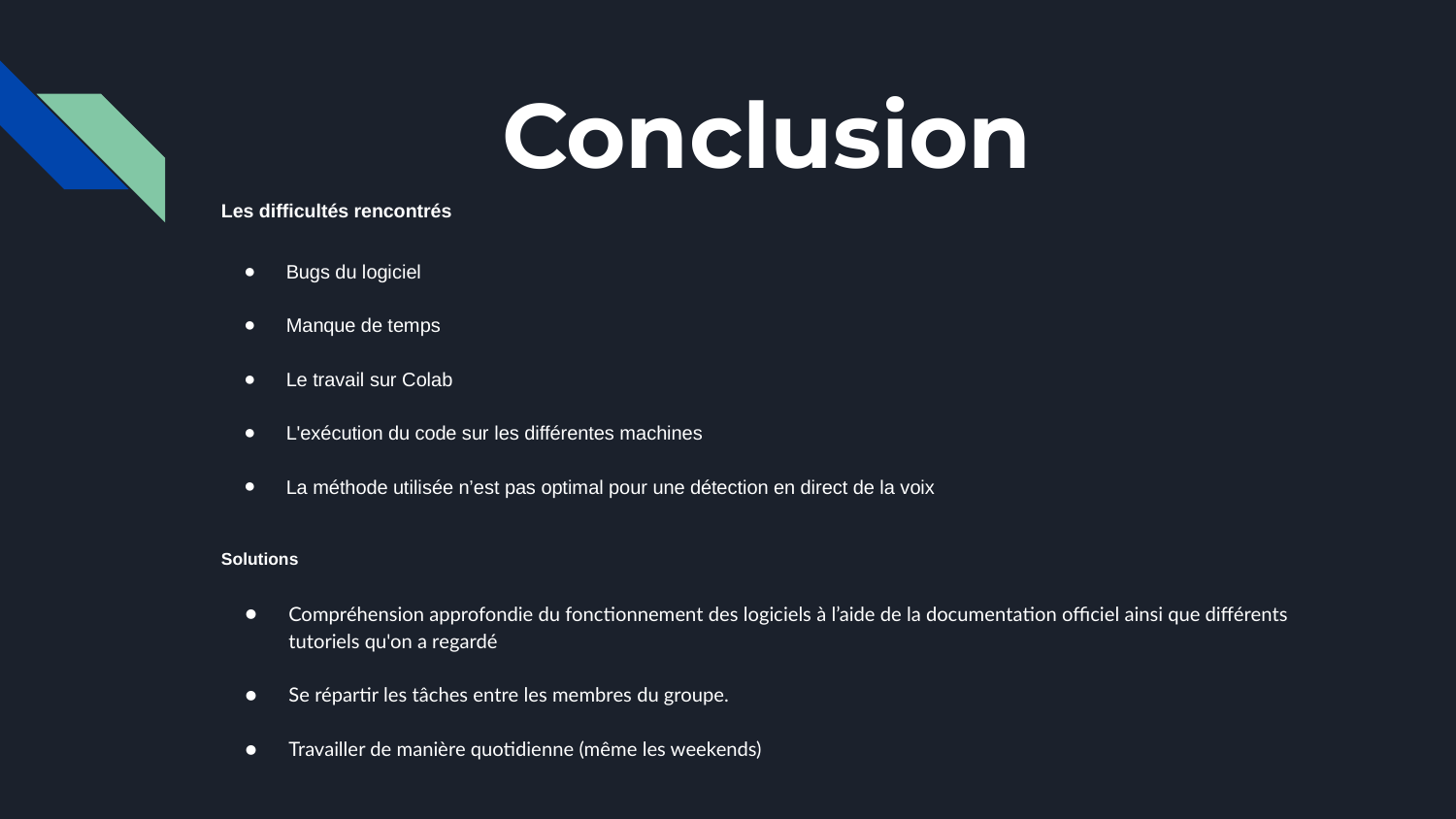

# Conclusion

Les difficultés rencontrés

Bugs du logiciel

Manque de temps

Le travail sur Colab

L'exécution du code sur les différentes machines

La méthode utilisée n’est pas optimal pour une détection en direct de la voix

Solutions

Compréhension approfondie du fonctionnement des logiciels à l’aide de la documentation officiel ainsi que différents tutoriels qu'on a regardé

Se répartir les tâches entre les membres du groupe.

Travailler de manière quotidienne (même les weekends)